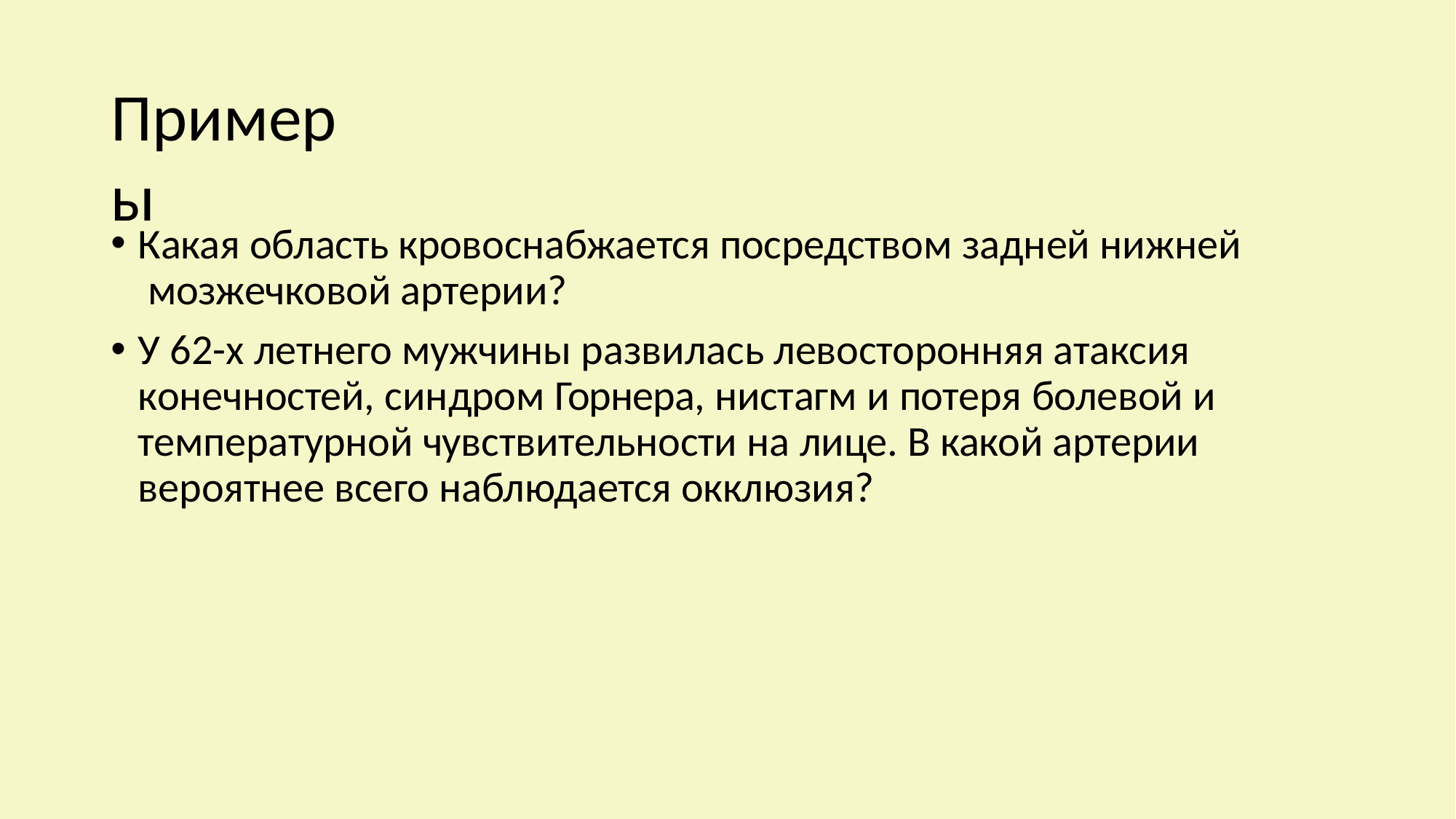

# Примеры
Какая область кровоснабжается посредством задней нижней  мозжечковой артерии?
У 62-х летнего мужчины развилась левосторонняя атаксия  конечностей, синдром Горнера, нистагм и потеря болевой и  температурной чувствительности на лице. В какой артерии  вероятнее всего наблюдается окклюзия?